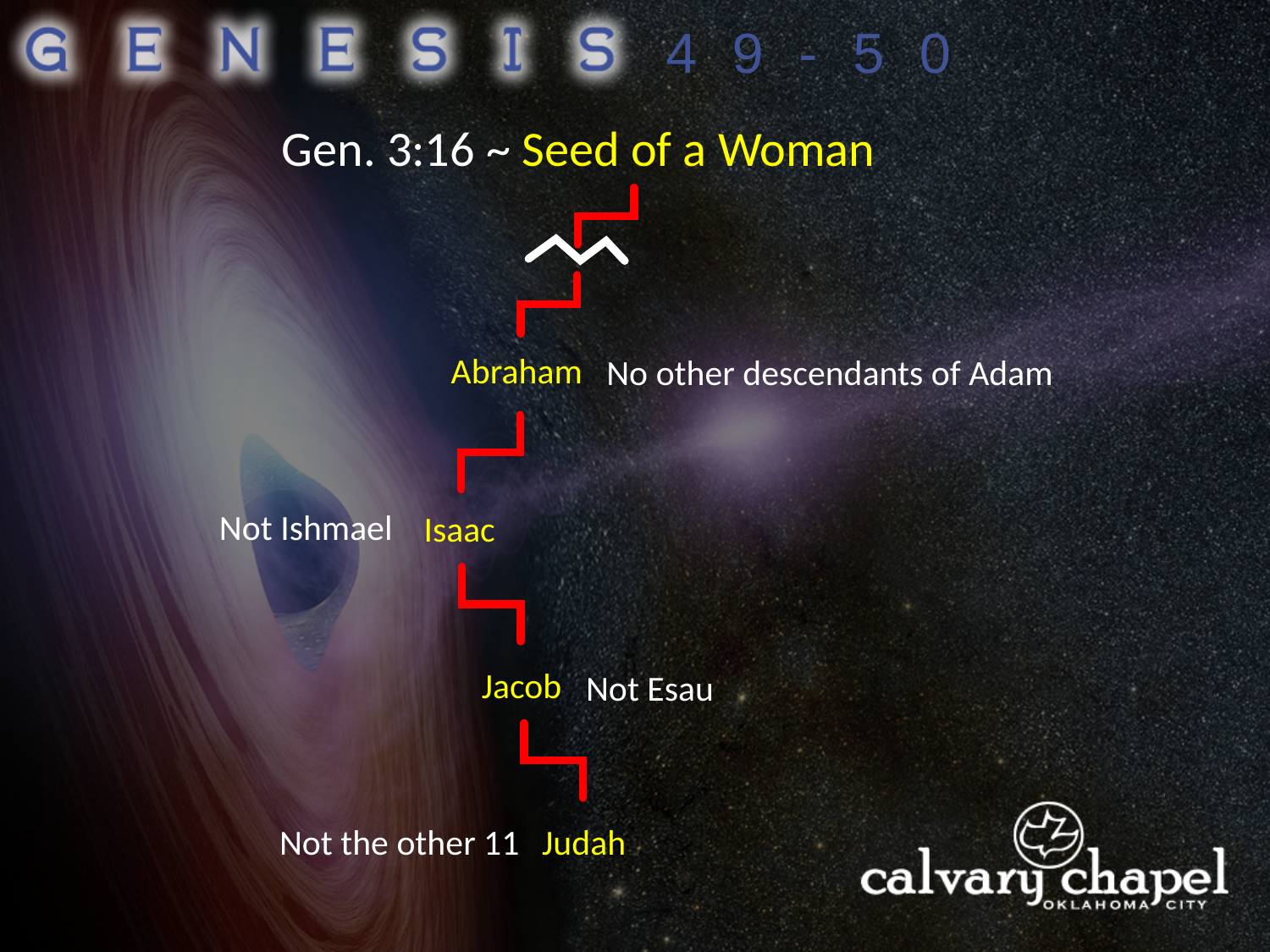

49-50
Gen. 3:16 ~ Seed of a Woman

Abraham
No other descendants of Adam
Not Ishmael
Isaac
Jacob
Not Esau
Judah
Not the other 11